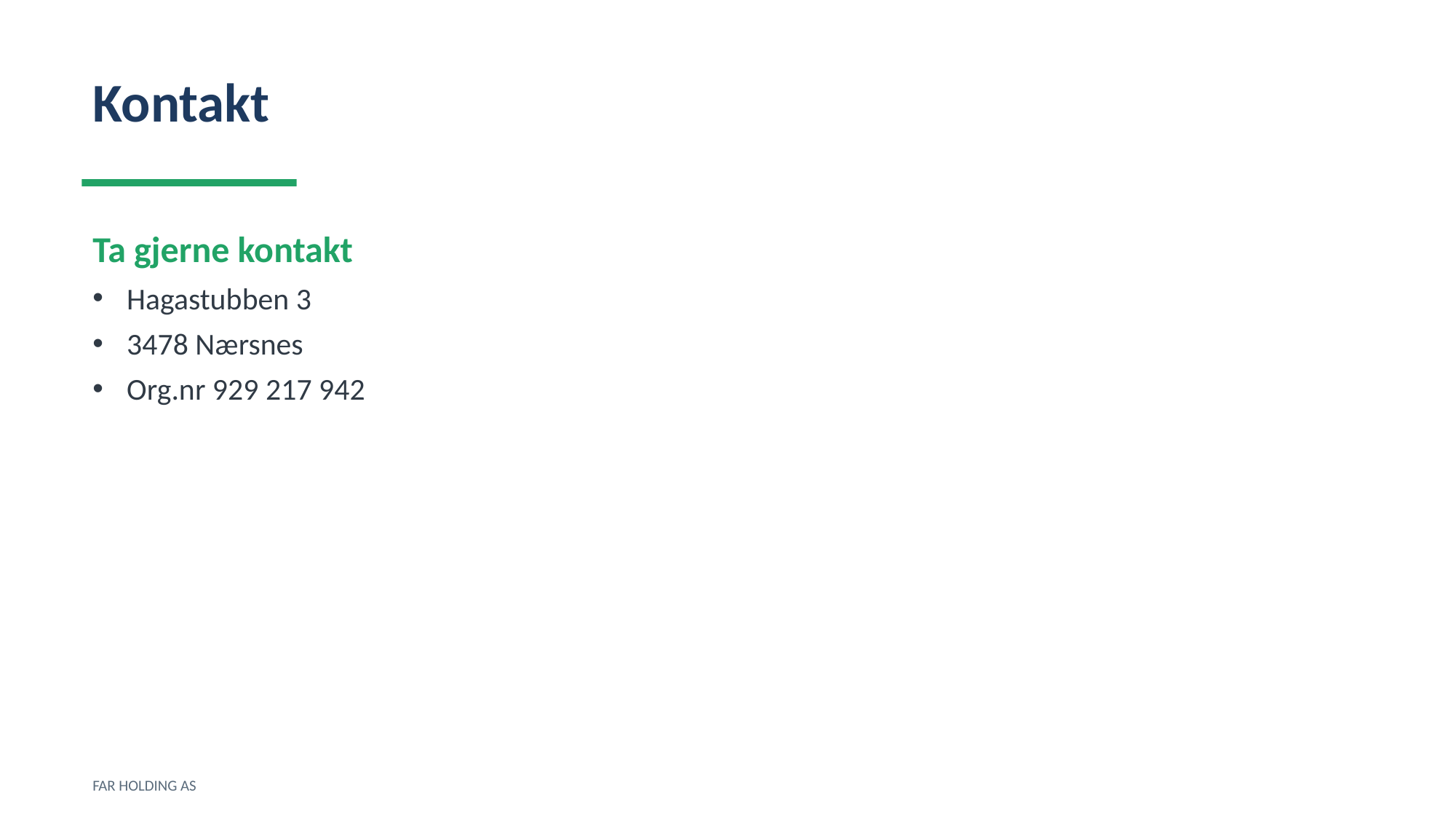

Kontakt

Ta gjerne kontakt
Hagastubben 3
3478 Nærsnes
Org.nr 929 217 942
FAR HOLDING AS